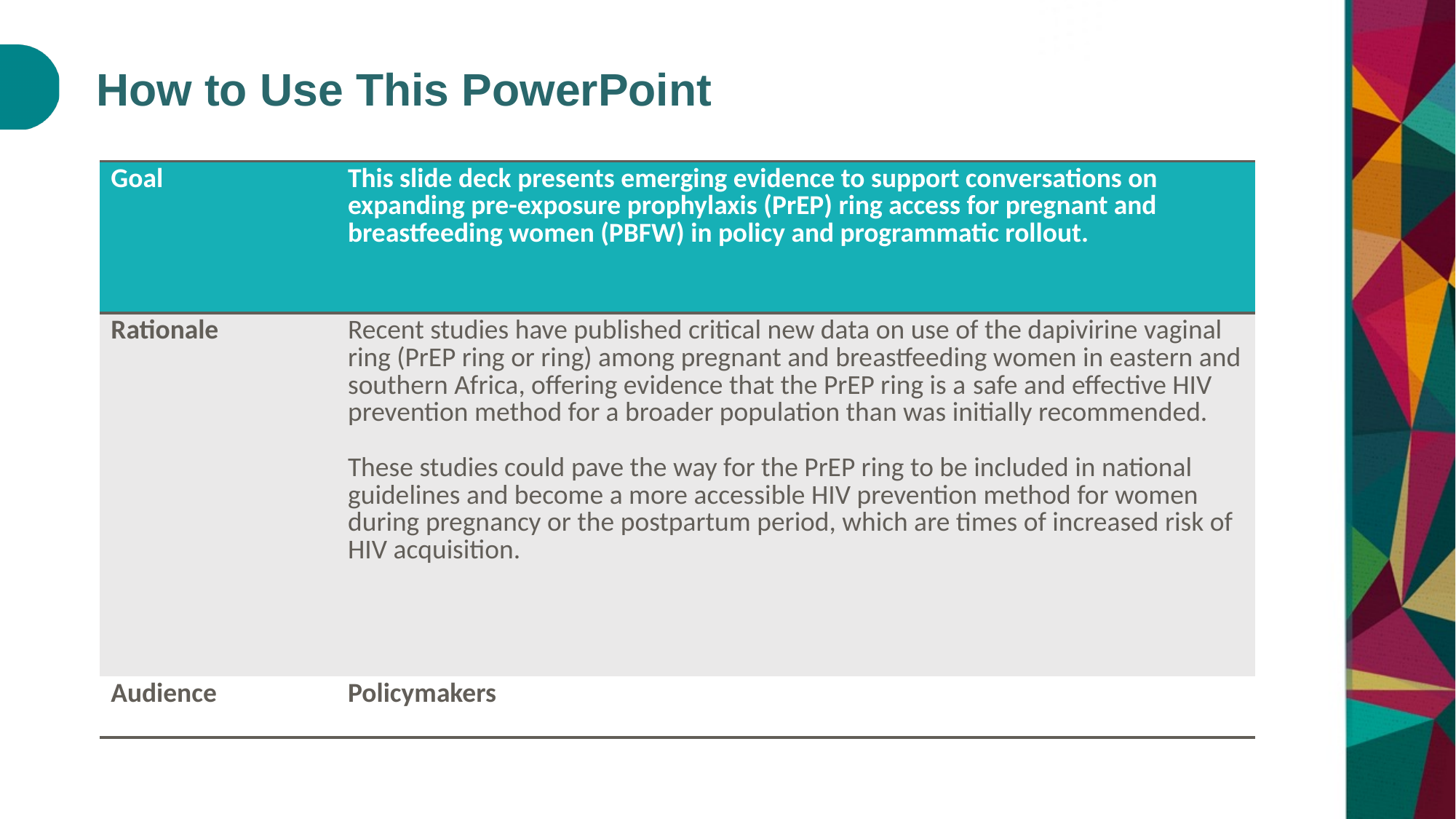

# How to Use This PowerPoint

| Goal | This slide deck presents emerging evidence to support conversations on expanding pre-exposure prophylaxis (PrEP) ring access for pregnant and breastfeeding women (PBFW) in policy and programmatic rollout. |
| --- | --- |
| Rationale | Recent studies have published critical new data on use of the dapivirine vaginal ring (PrEP ring or ring) among pregnant and breastfeeding women in eastern and southern Africa, offering evidence that the PrEP ring is a safe and effective HIV prevention method for a broader population than was initially recommended. These studies could pave the way for the PrEP ring to be included in national guidelines and become a more accessible HIV prevention method for women during pregnancy or the postpartum period, which are times of increased risk of HIV acquisition. |
| Audience | Policymakers |